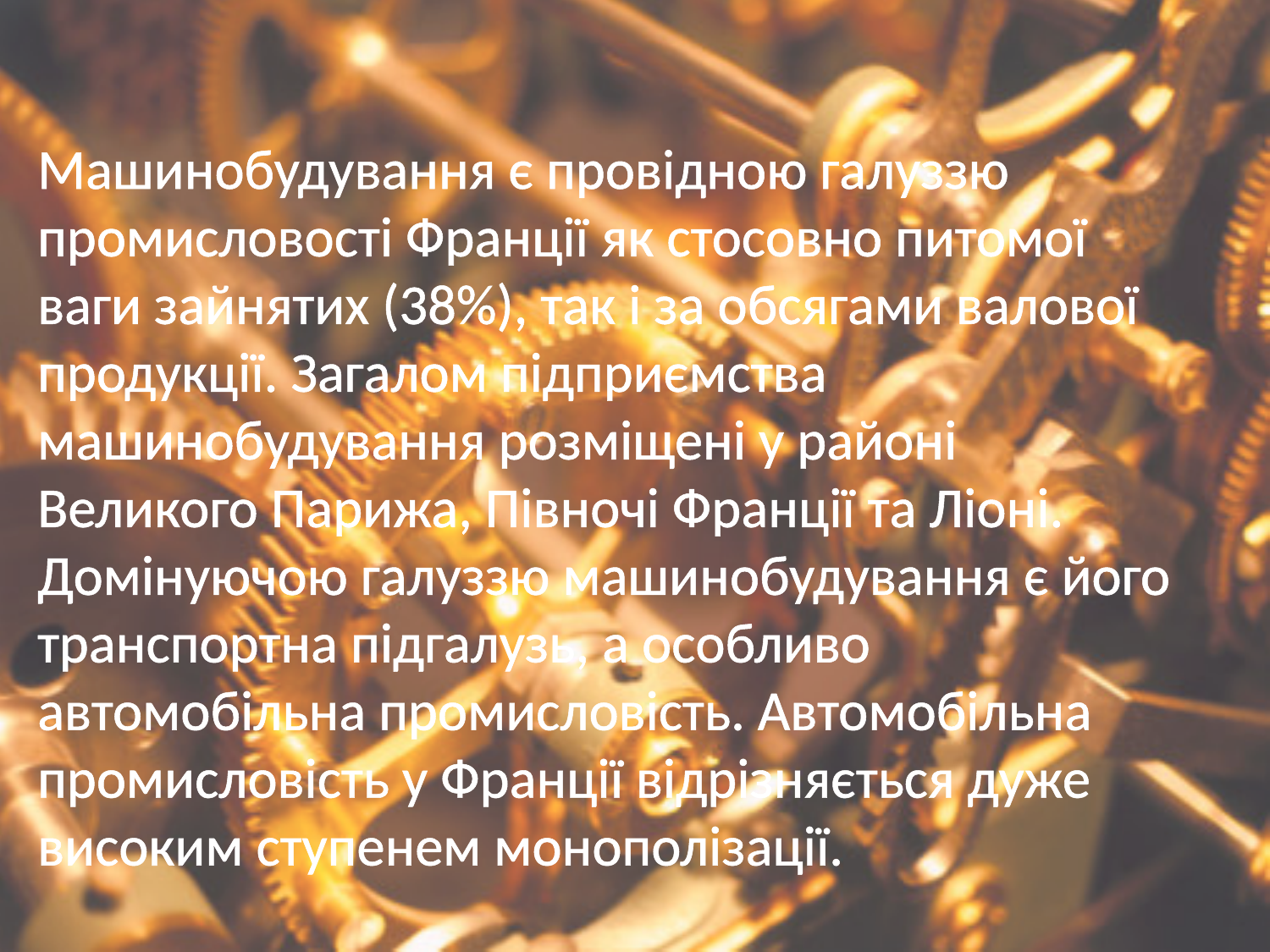

Машинобудування є провідною галуззю промисловості Франції як стосовно питомої ваги зайнятих (38%), так і за обсягами валової продукції. Загалом підприємства машинобудування розміщені у районі Великого Парижа, Півночі Франції та Ліоні. Домінуючою галуззю машинобудування є його транспортна підгалузь, а особливо автомобільна промисловість. Автомобільна промисловість у Франції відрізняється дуже високим ступенем монополізації.